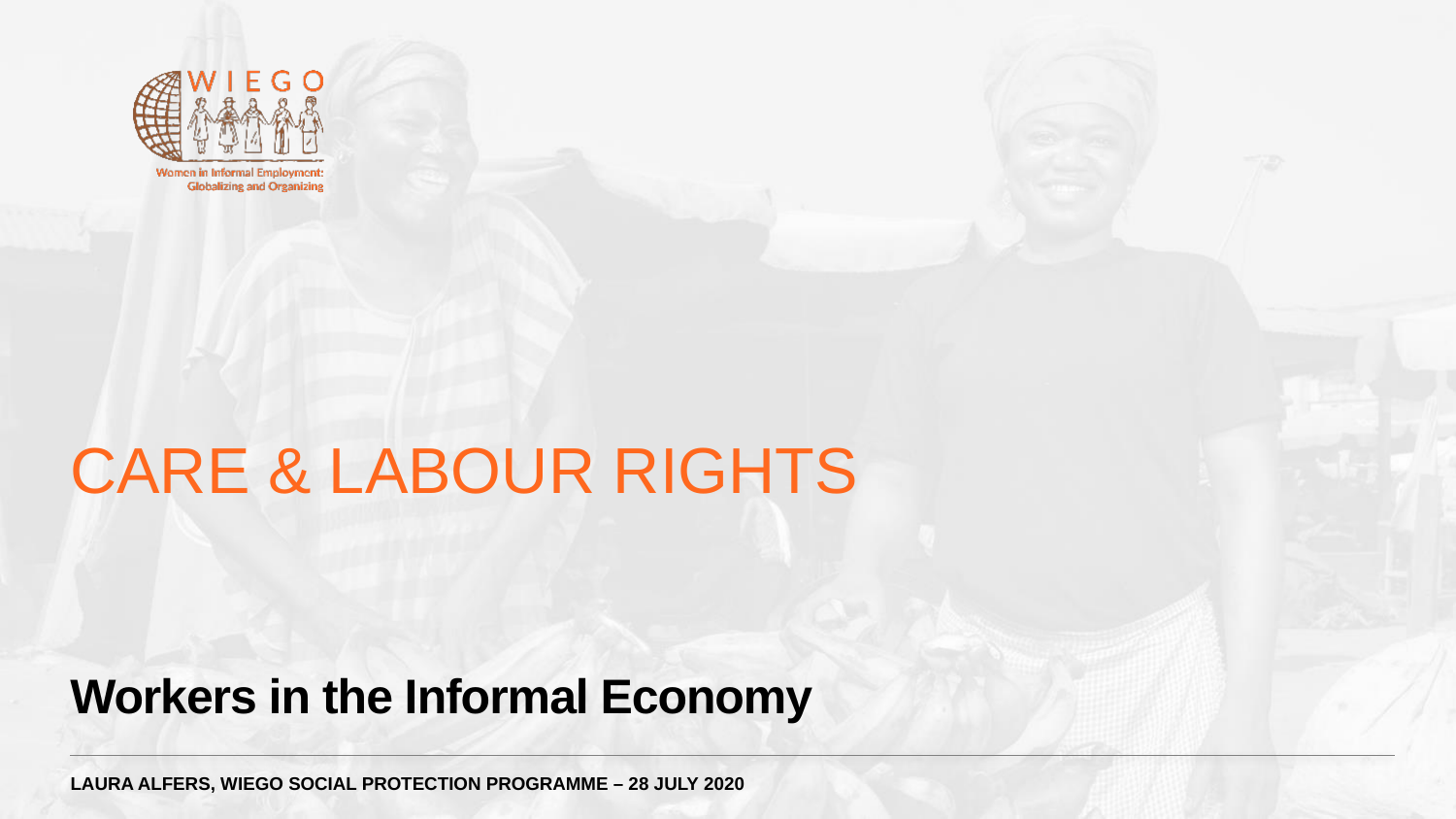

# CARE & Labour Rights
Workers in the Informal Economy
Laura Alfers, Wiego social protection programme – 28 July 2020